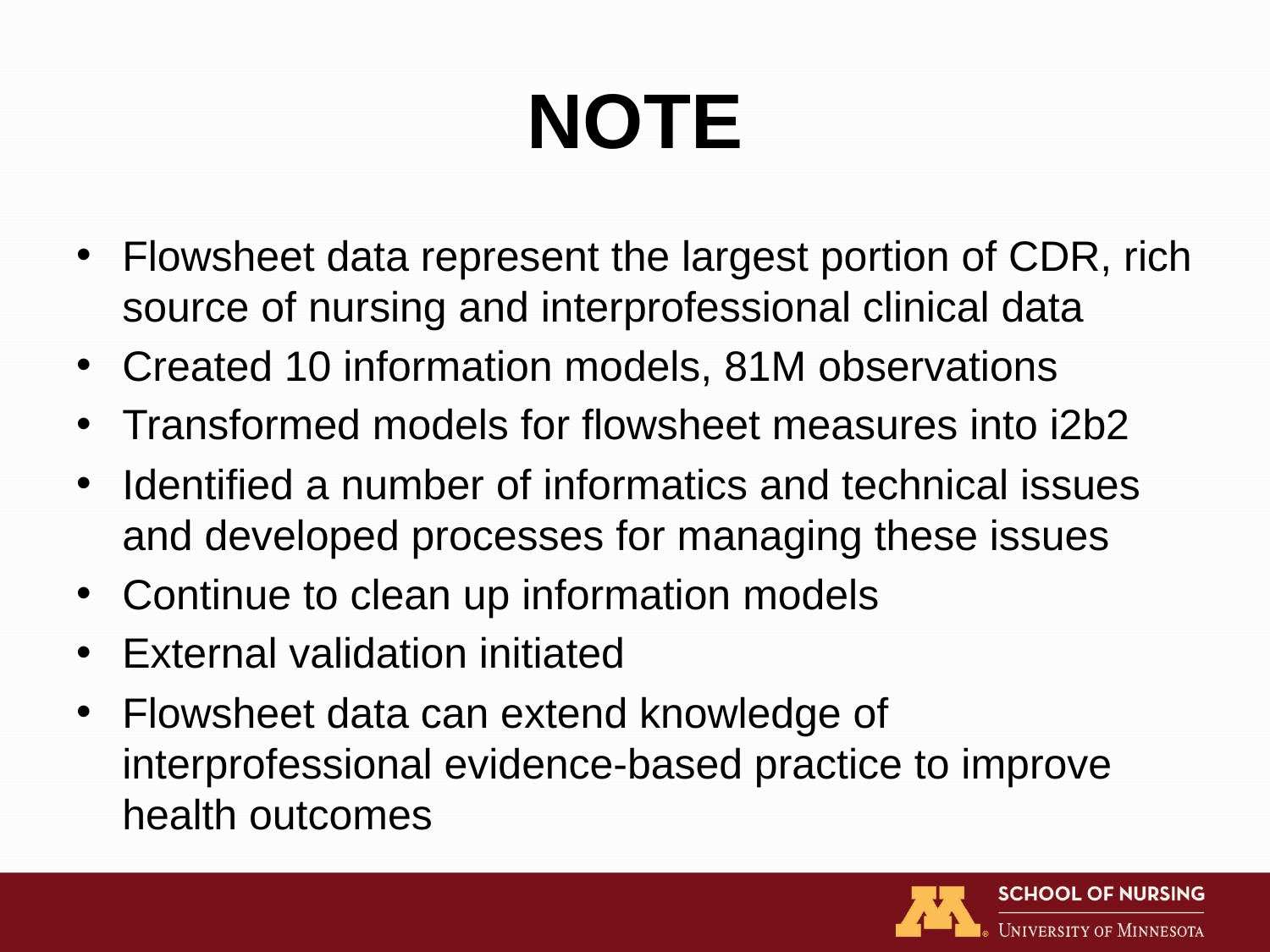

# NOTE
Flowsheet data represent the largest portion of CDR, rich source of nursing and interprofessional clinical data
Created 10 information models, 81M observations
Transformed models for flowsheet measures into i2b2
Identified a number of informatics and technical issues and developed processes for managing these issues
Continue to clean up information models
External validation initiated
Flowsheet data can extend knowledge of interprofessional evidence-based practice to improve health outcomes